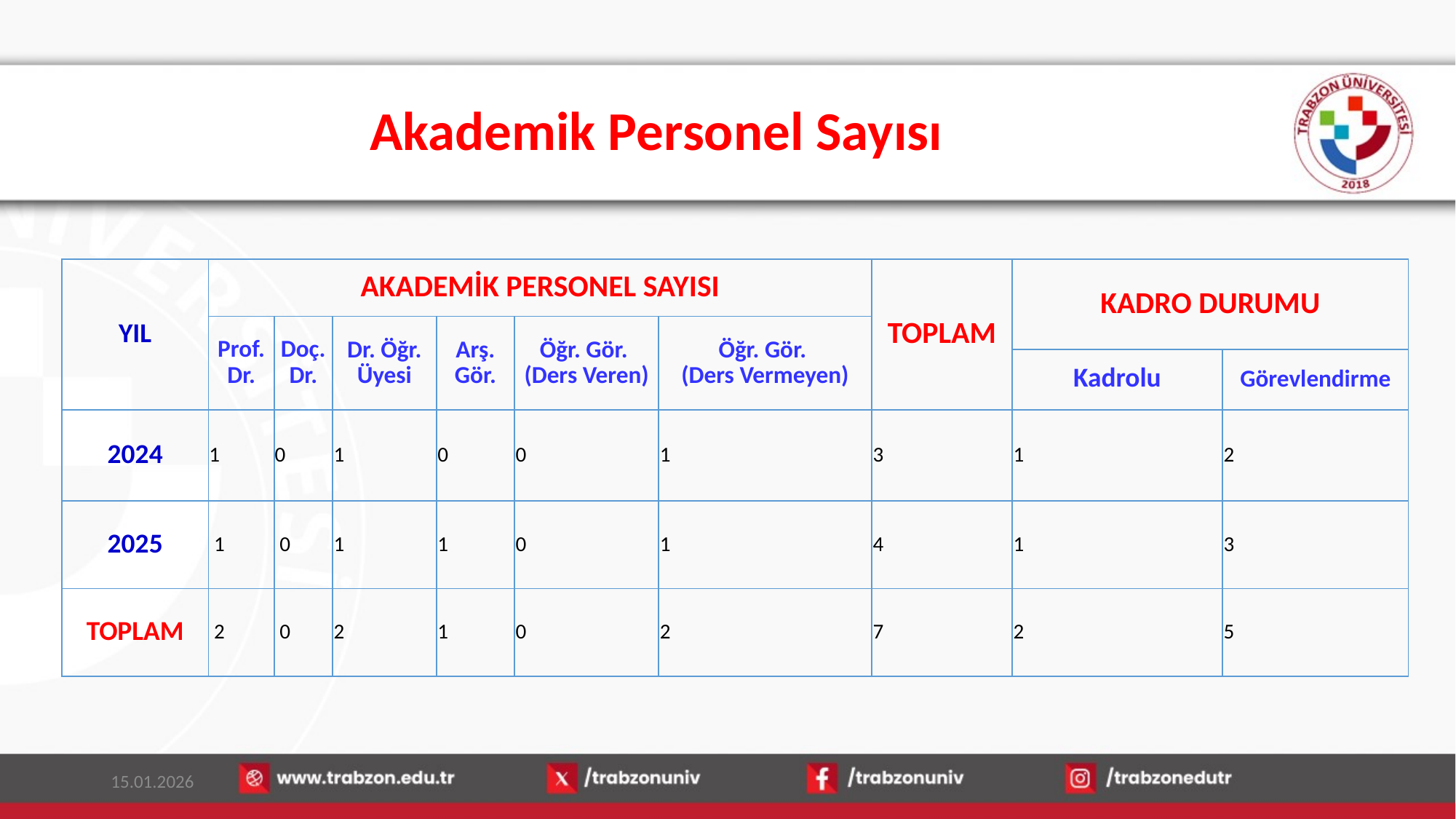

# Akademik Personel Sayısı
| YIL | AKADEMİK PERSONEL SAYISI |  |  |  |  |  | TOPLAM | KADRO DURUMU |  |
| --- | --- | --- | --- | --- | --- | --- | --- | --- | --- |
|  | Prof. Dr. | Doç. Dr. | Dr. Öğr. Üyesi | Arş. Gör. | Öğr. Gör. (Ders Veren) | Öğr. Gör. (Ders Vermeyen) |  |  |  |
|  |  |  |  |  |  |  |  | Kadrolu | Görevlendirme |
| 2024 | 1 | 0 | 1 | 0 | 0 | 1 | 3 | 1 | 2 |
| 2025 | 1 | 0 | 1 | 1 | 0 | 1 | 4 | 1 | 3 |
| TOPLAM | 2 | 0 | 2 | 1 | 0 | 2 | 7 | 2 | 5 |
15.01.2026
7